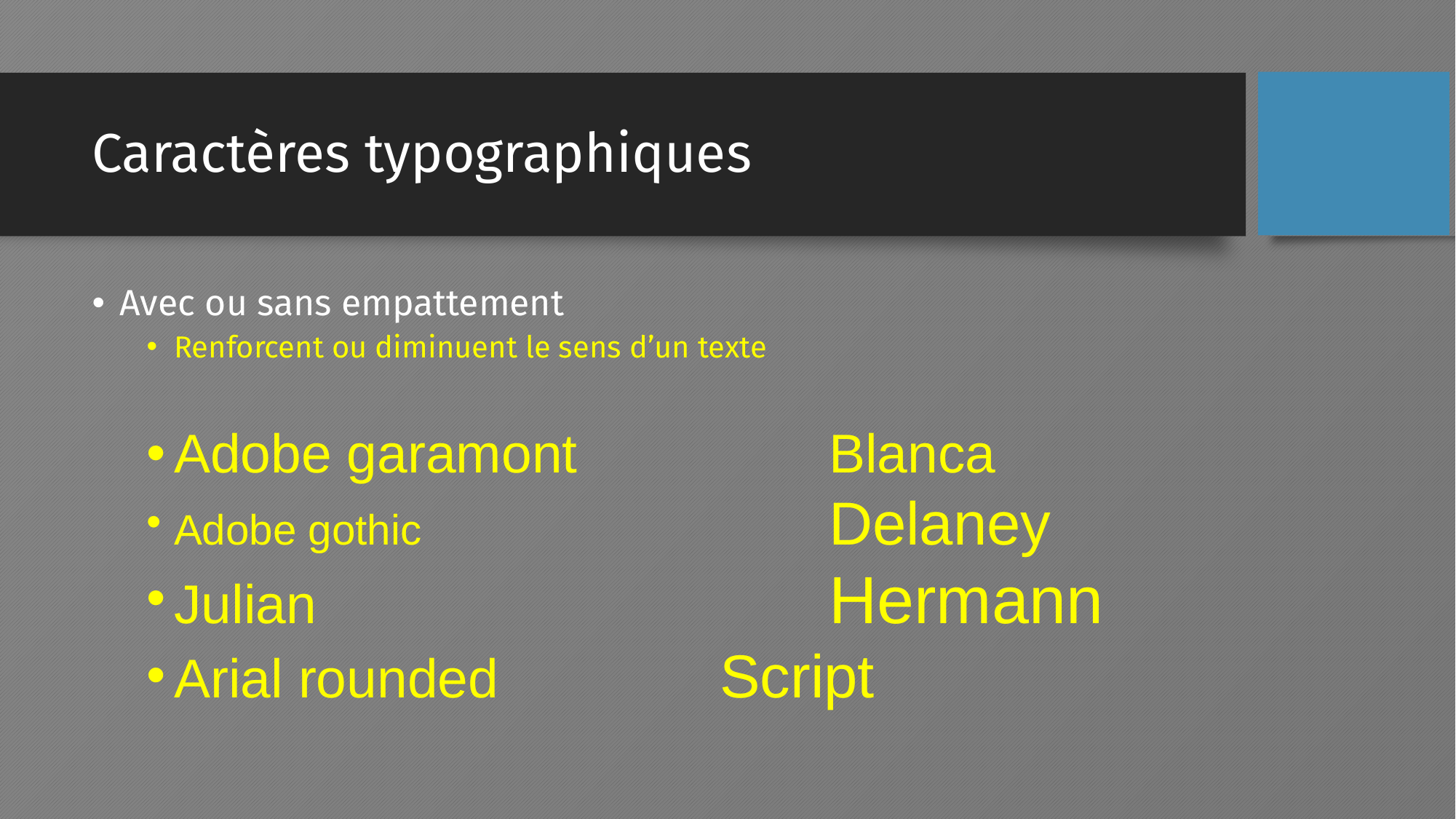

# Caractères typographiques
Avec ou sans empattement
Renforcent ou diminuent le sens d’un texte

Adobe garamont			Blanca
Adobe gothic				Delaney
Julian					Hermann
Arial rounded			Script